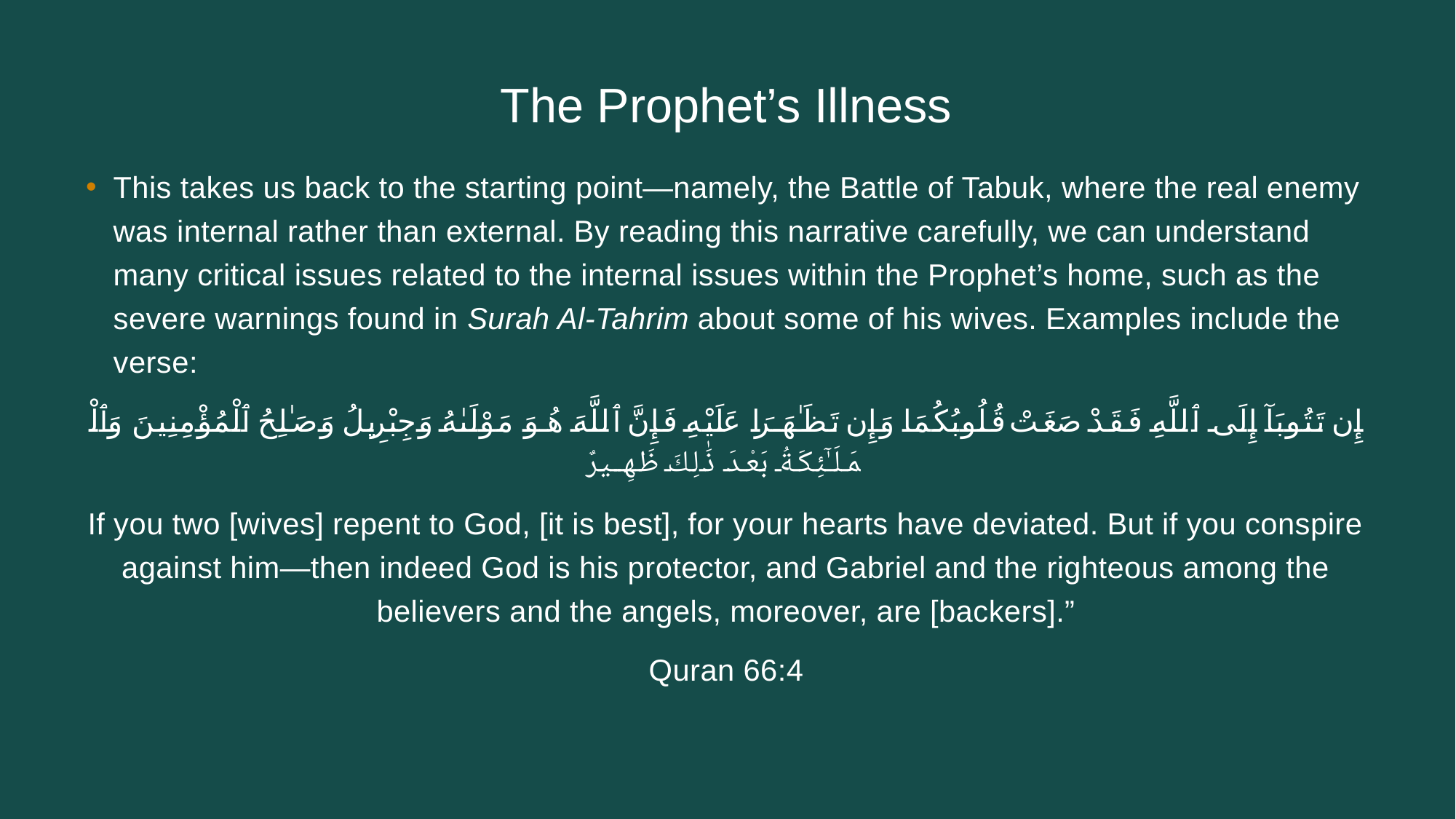

# The Prophet’s Illness
This takes us back to the starting point—namely, the Battle of Tabuk, where the real enemy was internal rather than external. By reading this narrative carefully, we can understand many critical issues related to the internal issues within the Prophet’s home, such as the severe warnings found in Surah Al-Tahrim about some of his wives. Examples include the verse:
إِن تَتُوبَآ إِلَى ٱللَّهِ فَقَدْ صَغَتْ قُلُوبُكُمَا وَإِن تَظَـٰهَرَا عَلَيْهِ فَإِنَّ ٱللَّهَ هُوَ مَوْلَىٰهُ وَجِبْرِيلُ وَصَـٰلِحُ ٱلْمُؤْمِنِينَ وَٱلْمَلَـٰٓئِكَةُ بَعْدَ ذَٰلِكَ ظَهِيرٌ
If you two [wives] repent to God, [it is best], for your hearts have deviated. But if you conspire against him—then indeed God is his protector, and Gabriel and the righteous among the believers and the angels, moreover, are [backers].”
Quran 66:4